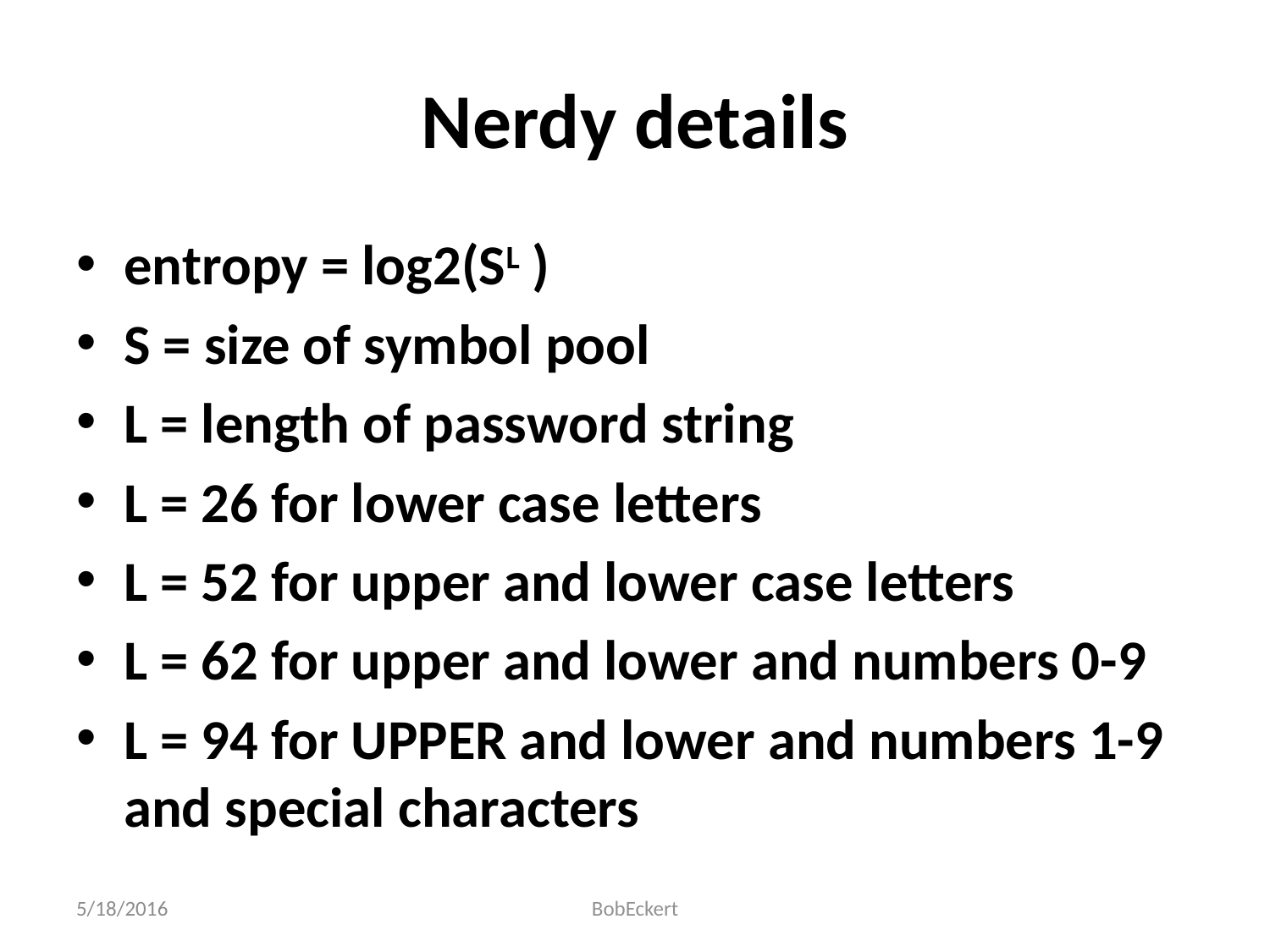

# Nerdy details
entropy = log2(SL )
S = size of symbol pool
L = length of password string
L = 26 for lower case letters
L = 52 for upper and lower case letters
L = 62 for upper and lower and numbers 0-9
L = 94 for UPPER and lower and numbers 1-9 and special characters
5/18/2016
BobEckert